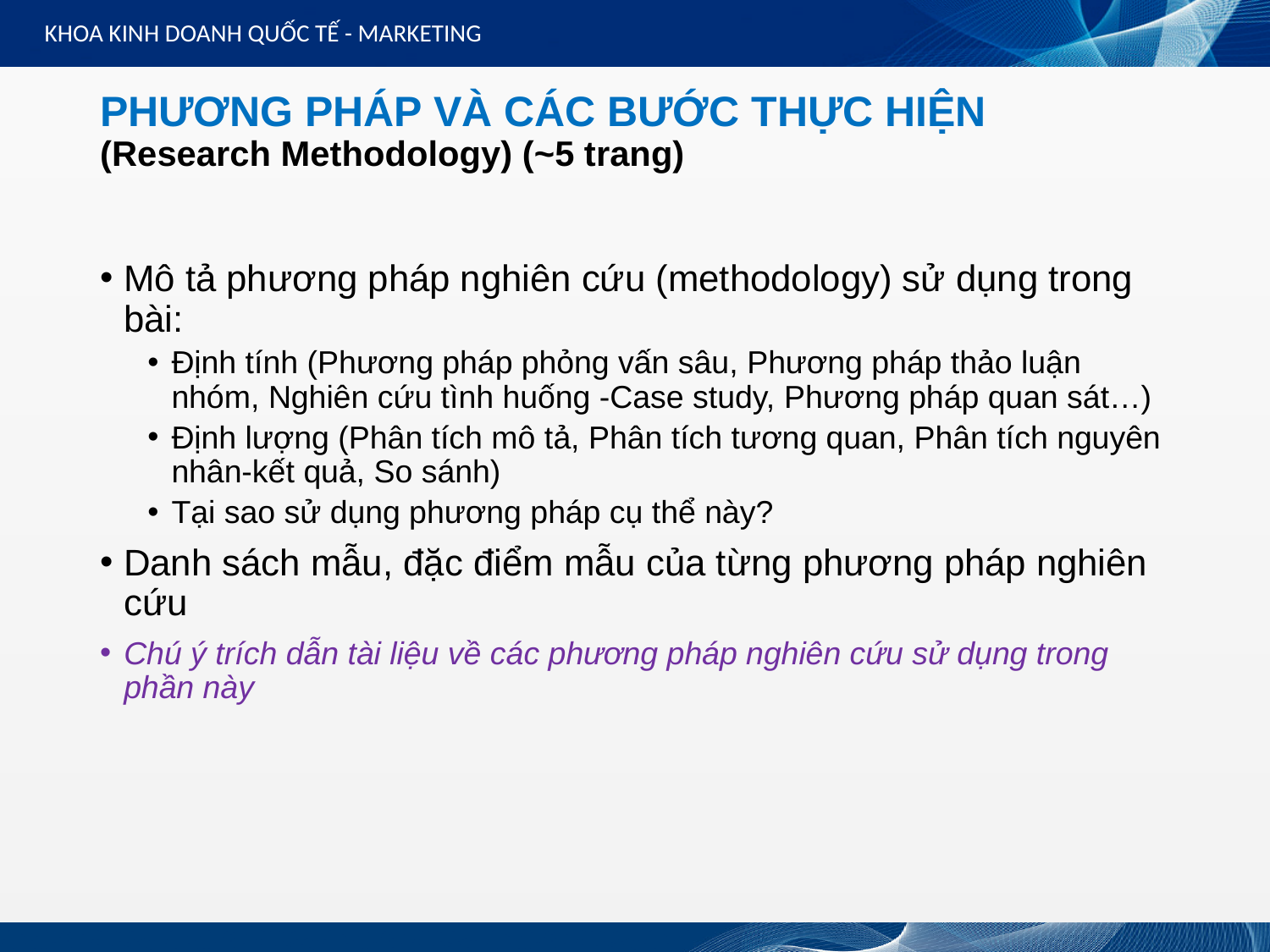

KHOA KINH DOANH QUỐC TẾ - MARKETING
# PHƯƠNG PHÁP VÀ CÁC BƯỚC THỰC HIỆN (Research Methodology) (~5 trang)
Mô tả phương pháp nghiên cứu (methodology) sử dụng trong bài:
Định tính (Phương pháp phỏng vấn sâu, Phương pháp thảo luận nhóm, Nghiên cứu tình huống -Case study, Phương pháp quan sát…)
Định lượng (Phân tích mô tả, Phân tích tương quan, Phân tích nguyên nhân-kết quả, So sánh)
Tại sao sử dụng phương pháp cụ thể này?
Danh sách mẫu, đặc điểm mẫu của từng phương pháp nghiên cứu
Chú ý trích dẫn tài liệu về các phương pháp nghiên cứu sử dụng trong phần này